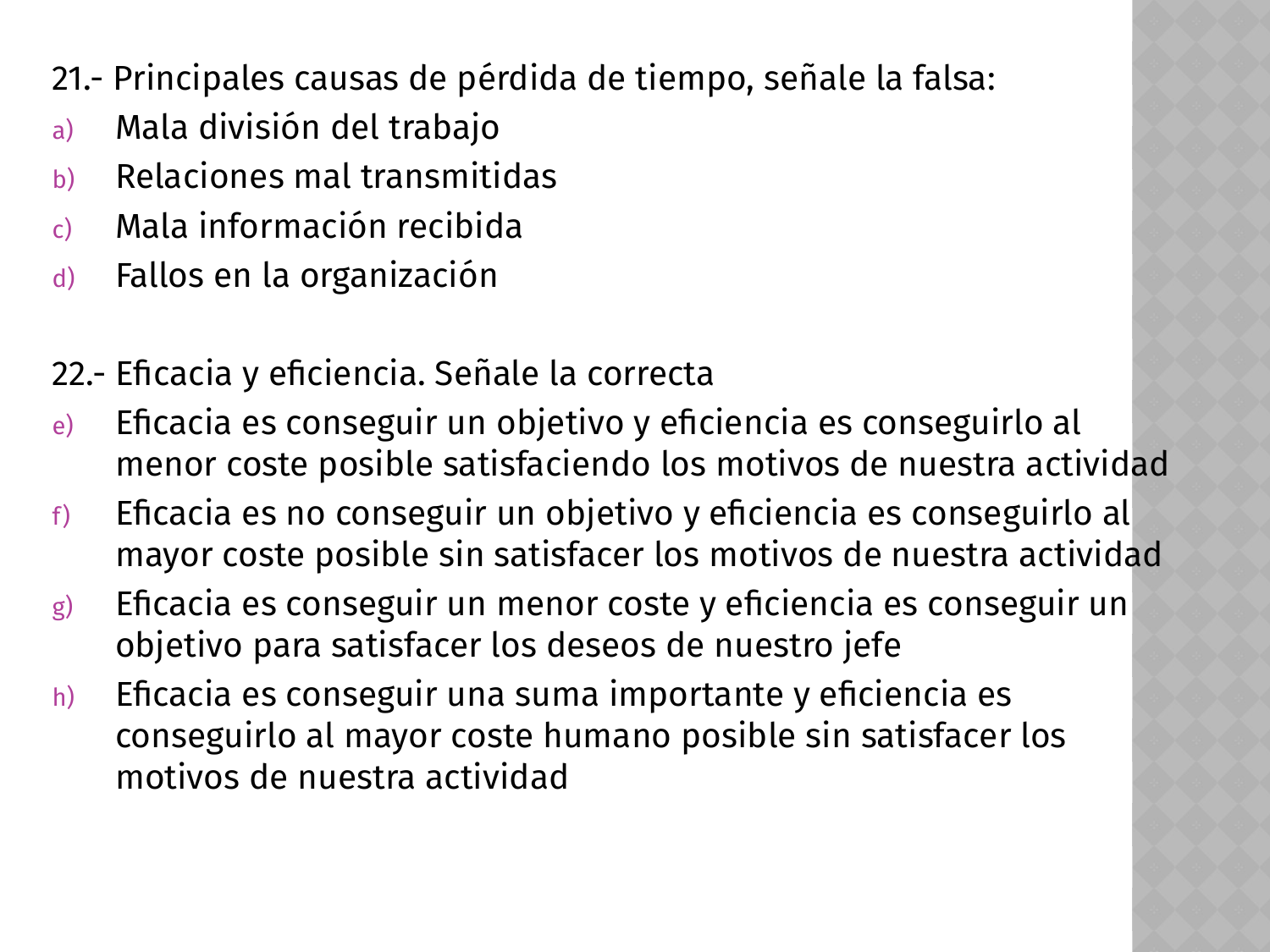

21.- Principales causas de pérdida de tiempo, señale la falsa:
Mala división del trabajo
Relaciones mal transmitidas
Mala información recibida
Fallos en la organización

22.- Eficacia y eficiencia. Señale la correcta
Eficacia es conseguir un objetivo y eficiencia es conseguirlo al menor coste posible satisfaciendo los motivos de nuestra actividad
Eficacia es no conseguir un objetivo y eficiencia es conseguirlo al mayor coste posible sin satisfacer los motivos de nuestra actividad
Eficacia es conseguir un menor coste y eficiencia es conseguir un objetivo para satisfacer los deseos de nuestro jefe
Eficacia es conseguir una suma importante y eficiencia es conseguirlo al mayor coste humano posible sin satisfacer los motivos de nuestra actividad